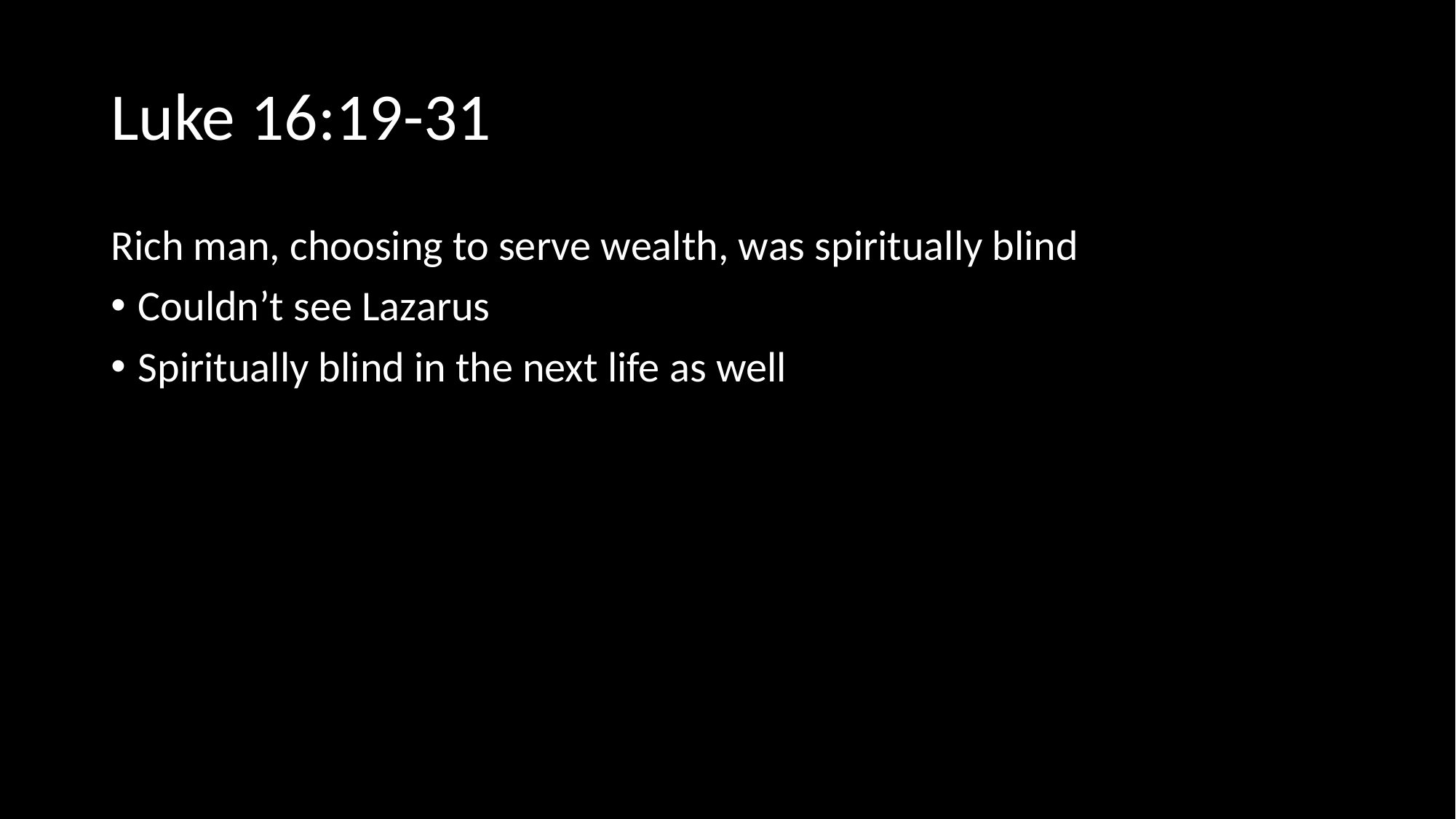

# Luke 16:19-31
Rich man, choosing to serve wealth, was spiritually blind
Couldn’t see Lazarus
Spiritually blind in the next life as well